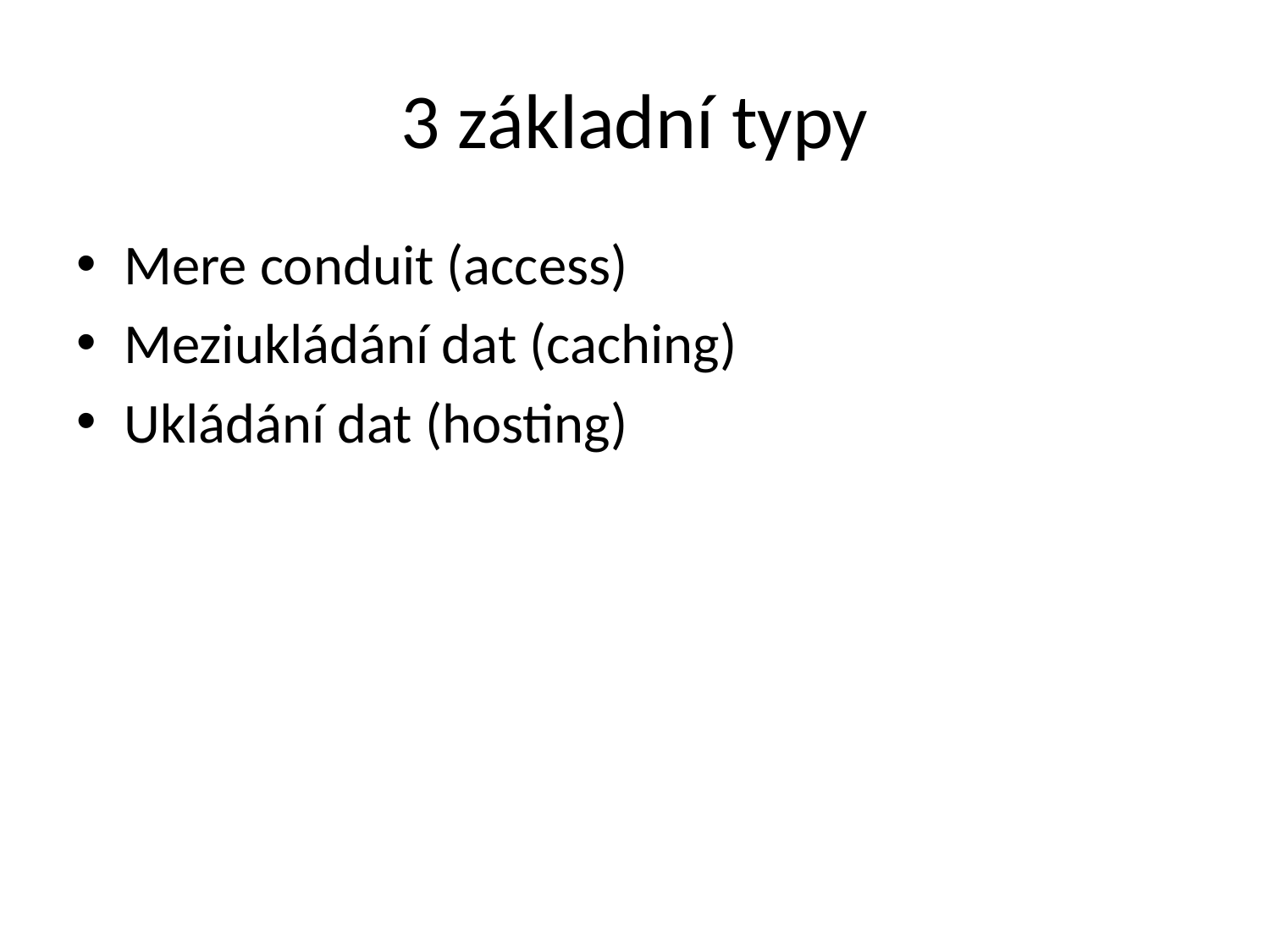

# 3 základní typy
Mere conduit (access)
Meziukládání dat (caching)
Ukládání dat (hosting)